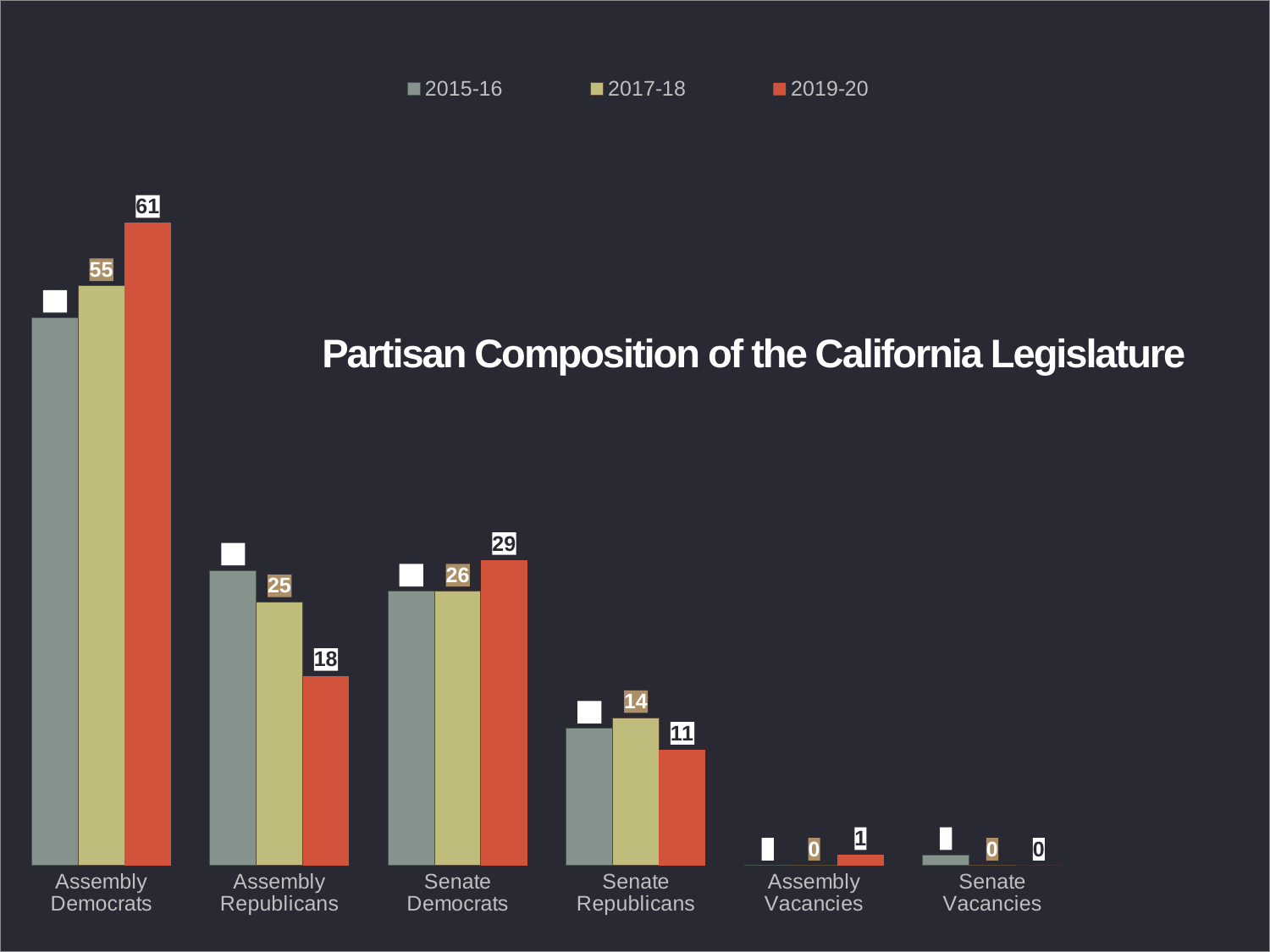

### Chart

| Category | 2015-16 | 2017-18 | 2019-20 |
|---|---|---|---|
| Assembly Democrats | 52.0 | 55.0 | 61.0 |
| Assembly Republicans | 28.0 | 25.0 | 18.0 |
| Senate Democrats | 26.0 | 26.0 | 29.0 |
| Senate Republicans | 13.0 | 14.0 | 11.0 |
| Assembly Vacancies | 0.0 | 0.0 | 1.0 |
| Senate Vacancies | 1.0 | 0.0 | 0.0 |
# Partisan Composition of the California Legislature